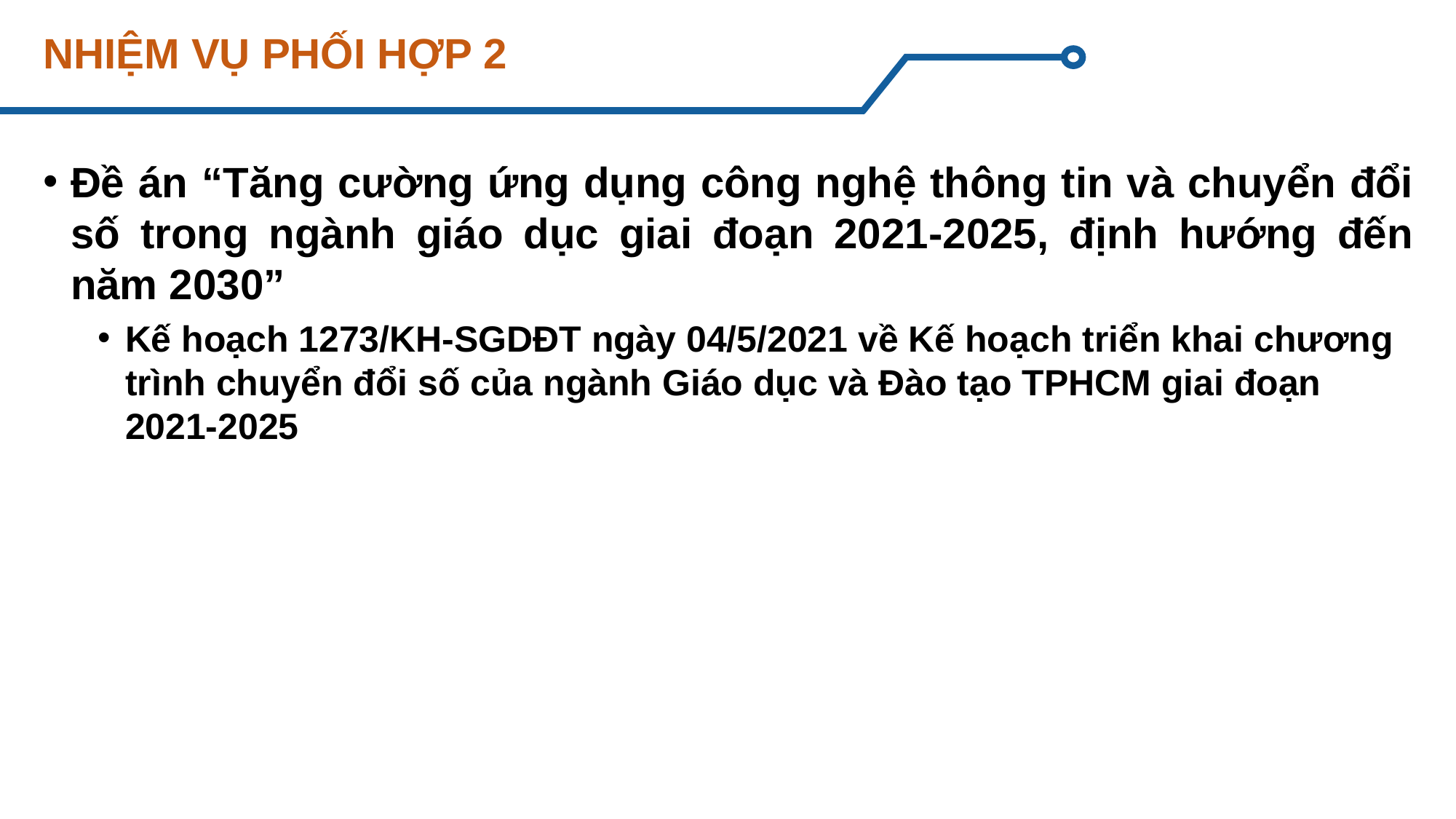

# NHIỆM VỤ PHỐI HỢP 2
Đề án “Tăng cường ứng dụng công nghệ thông tin và chuyển đổi số trong ngành giáo dục giai đoạn 2021-2025, định hướng đến năm 2030”
Kế hoạch 1273/KH-SGDĐT ngày 04/5/2021 về Kế hoạch triển khai chương trình chuyển đổi số của ngành Giáo dục và Đào tạo TPHCM giai đoạn 2021-2025